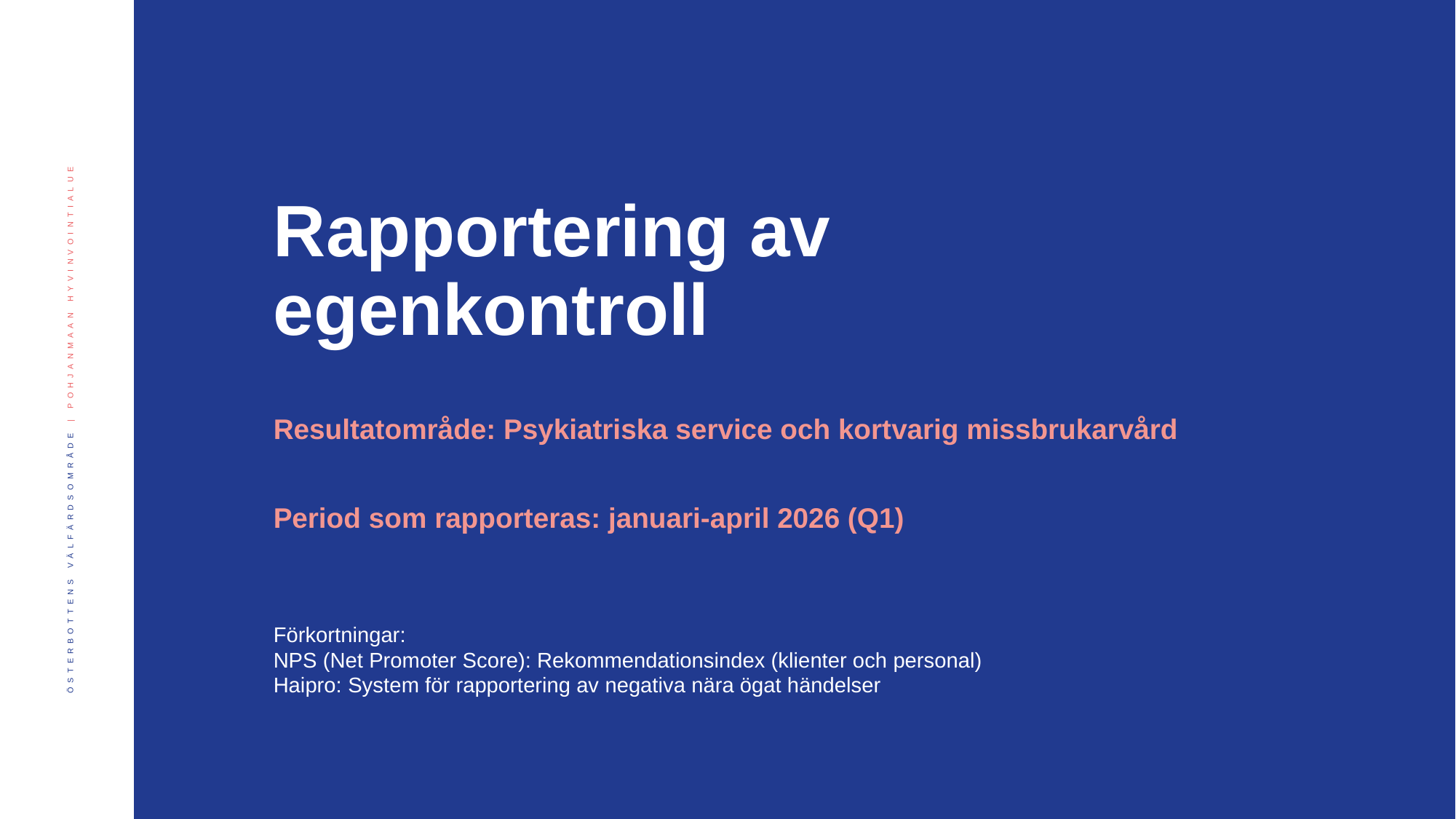

# Rapportering av egenkontroll
Resultatområde: Psykiatriska service och kortvarig missbrukarvård

Period som rapporteras: januari-april 2026 (Q1)
Förkortningar:
NPS (Net Promoter Score): Rekommendationsindex (klienter och personal)
Haipro: System för rapportering av negativa nära ögat händelser